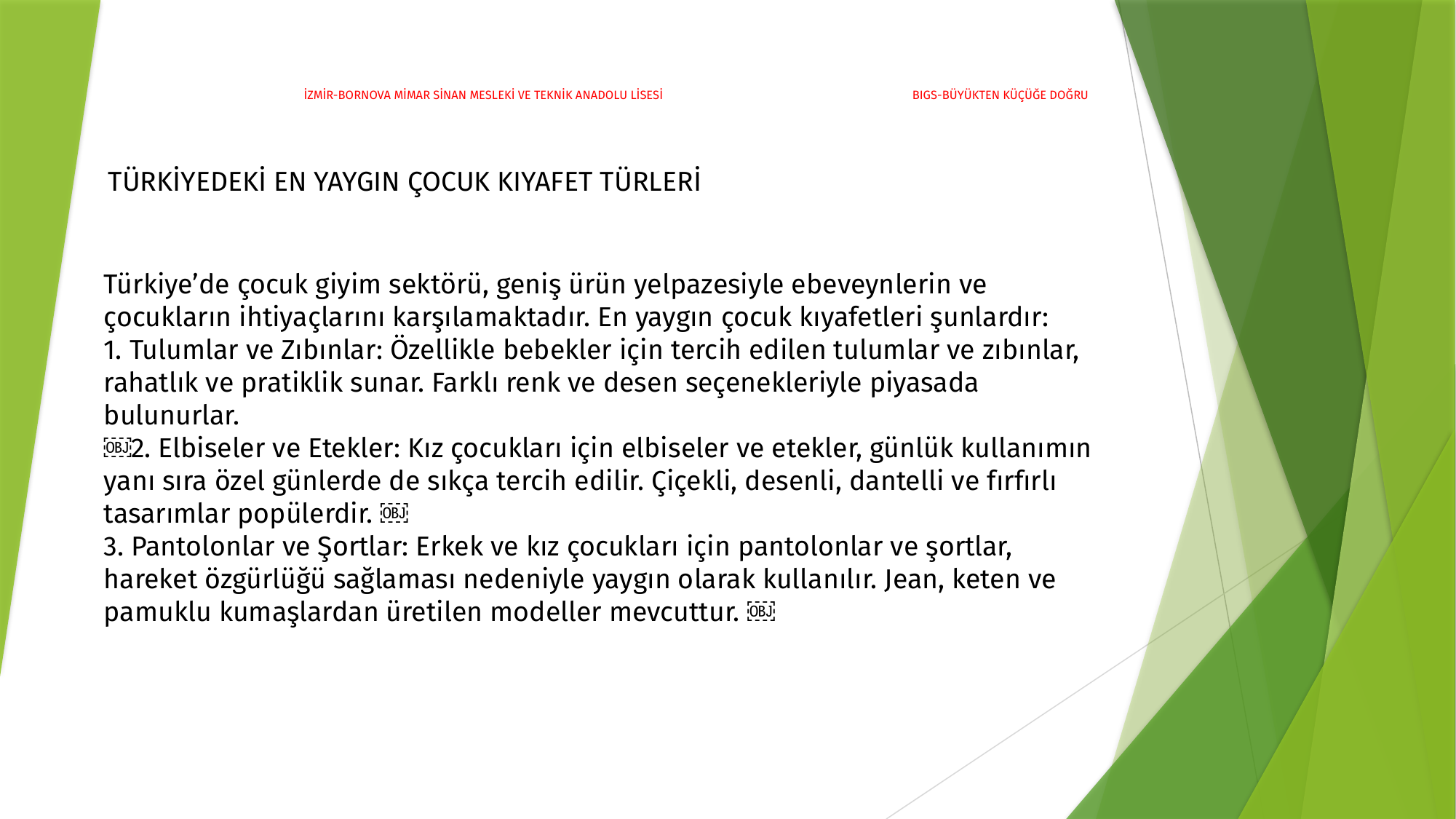

# İZMİR-BORNOVA MİMAR SİNAN MESLEKİ VE TEKNİK ANADOLU LİSESİ
BIGS-BÜYÜKTEN KÜÇÜĞE DOĞRU
TÜRKİYEDEKİ EN YAYGIN ÇOCUK KIYAFET TÜRLERİ
Türkiye’de çocuk giyim sektörü, geniş ürün yelpazesiyle ebeveynlerin ve çocukların ihtiyaçlarını karşılamaktadır. En yaygın çocuk kıyafetleri şunlardır:
1. Tulumlar ve Zıbınlar: Özellikle bebekler için tercih edilen tulumlar ve zıbınlar, rahatlık ve pratiklik sunar. Farklı renk ve desen seçenekleriyle piyasada bulunurlar.
￼2. Elbiseler ve Etekler: Kız çocukları için elbiseler ve etekler, günlük kullanımın yanı sıra özel günlerde de sıkça tercih edilir. Çiçekli, desenli, dantelli ve fırfırlı tasarımlar popülerdir. ￼
3. Pantolonlar ve Şortlar: Erkek ve kız çocukları için pantolonlar ve şortlar, hareket özgürlüğü sağlaması nedeniyle yaygın olarak kullanılır. Jean, keten ve pamuklu kumaşlardan üretilen modeller mevcuttur. ￼